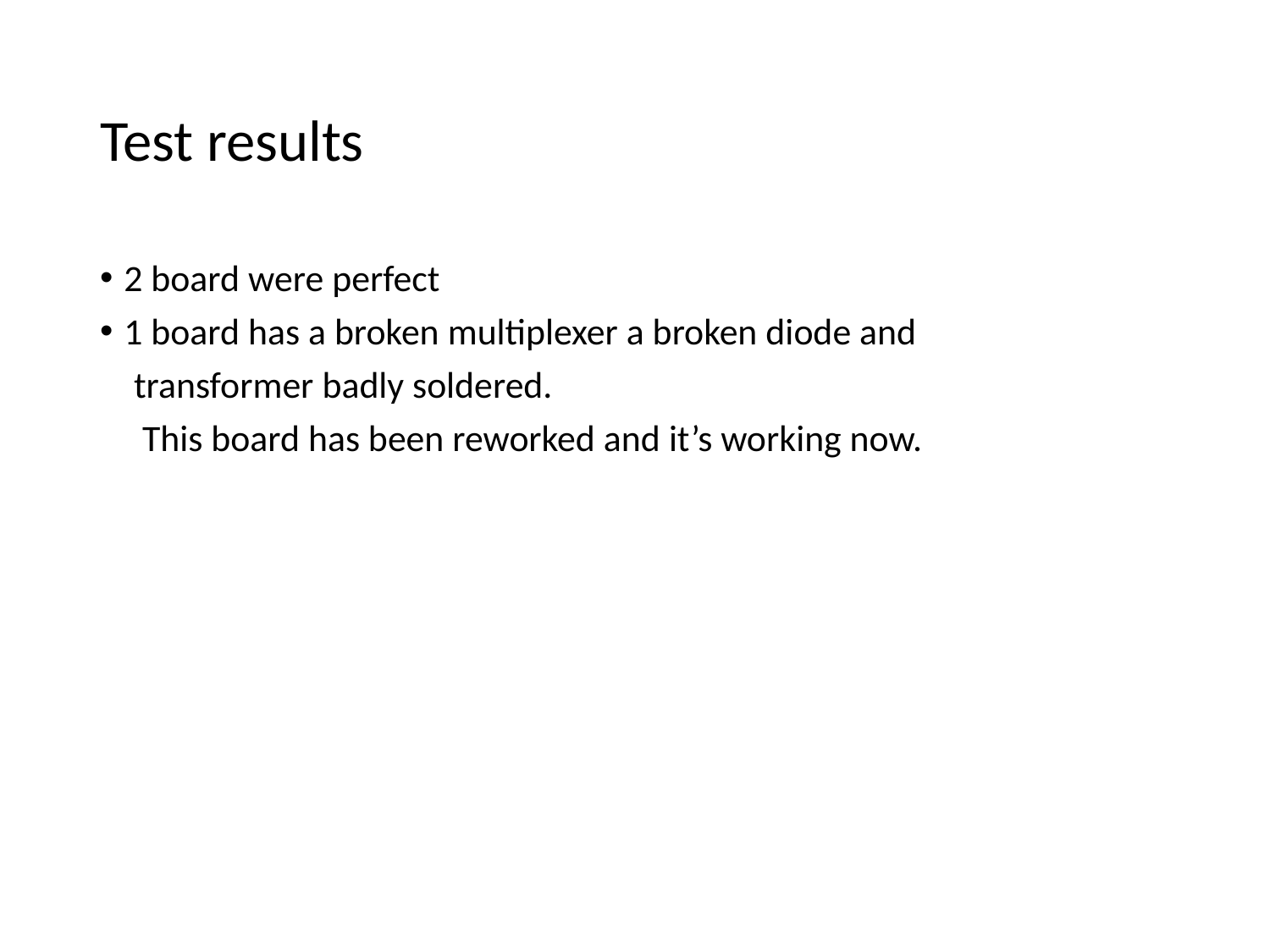

# Test results
2 board were perfect
1 board has a broken multiplexer a broken diode and
    transformer badly soldered.
     This board has been reworked and it’s working now.